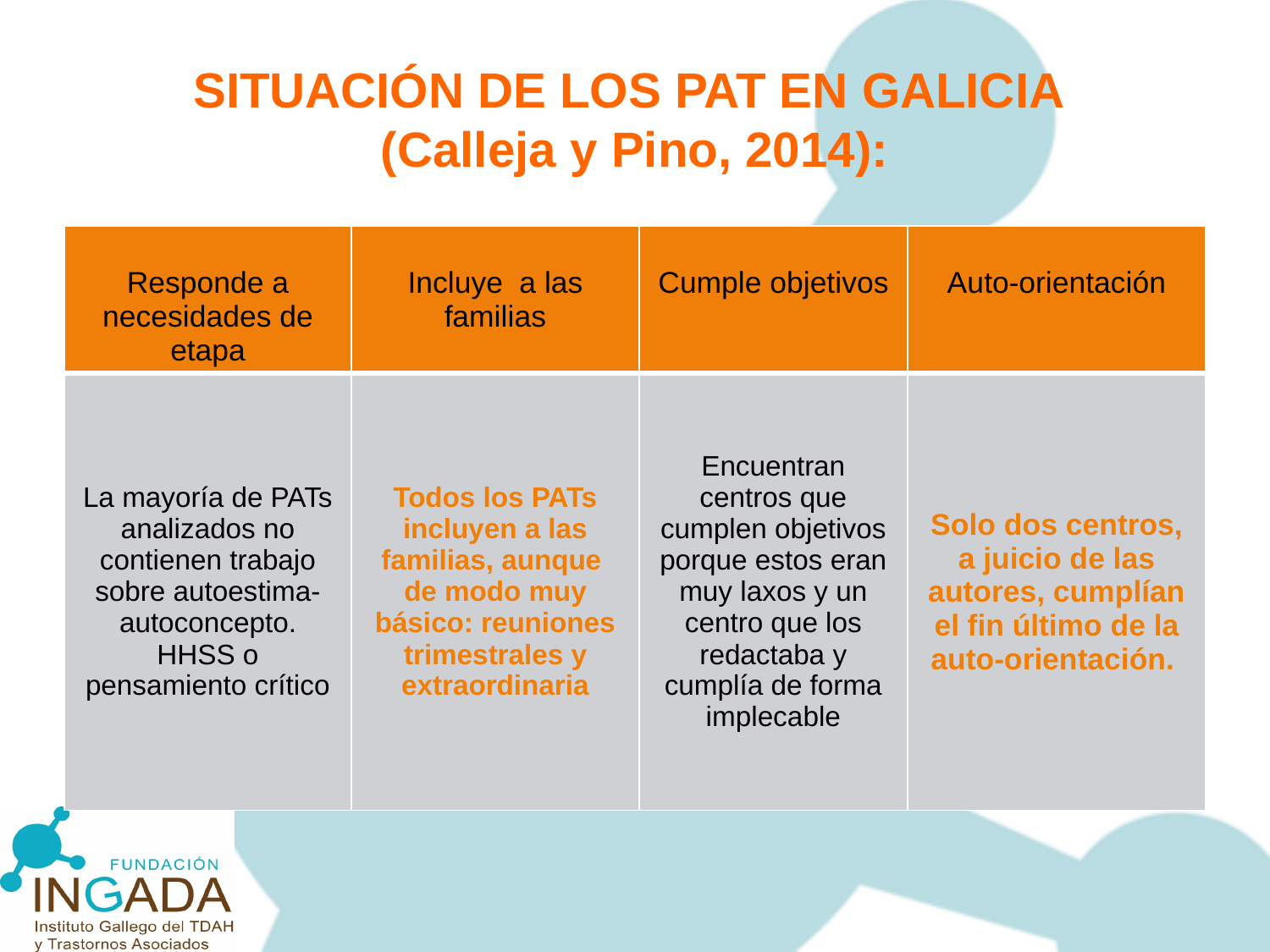

SITUACIÓN DE LOS PAT EN GALICIA
(Calleja y Pino, 2014):
| Responde a necesidades de etapa | Incluye a las familias | Cumple objetivos | Auto-orientación |
| --- | --- | --- | --- |
| La mayoría de PATs analizados no contienen trabajo sobre autoestima-autoconcepto. HHSS o pensamiento crítico | Todos los PATs incluyen a las familias, aunque de modo muy básico: reuniones trimestrales y extraordinaria | Encuentran centros que cumplen objetivos porque estos eran muy laxos y un centro que los redactaba y cumplía de forma implecable | Solo dos centros, a juicio de las autores, cumplían el fin último de la auto-orientación. |